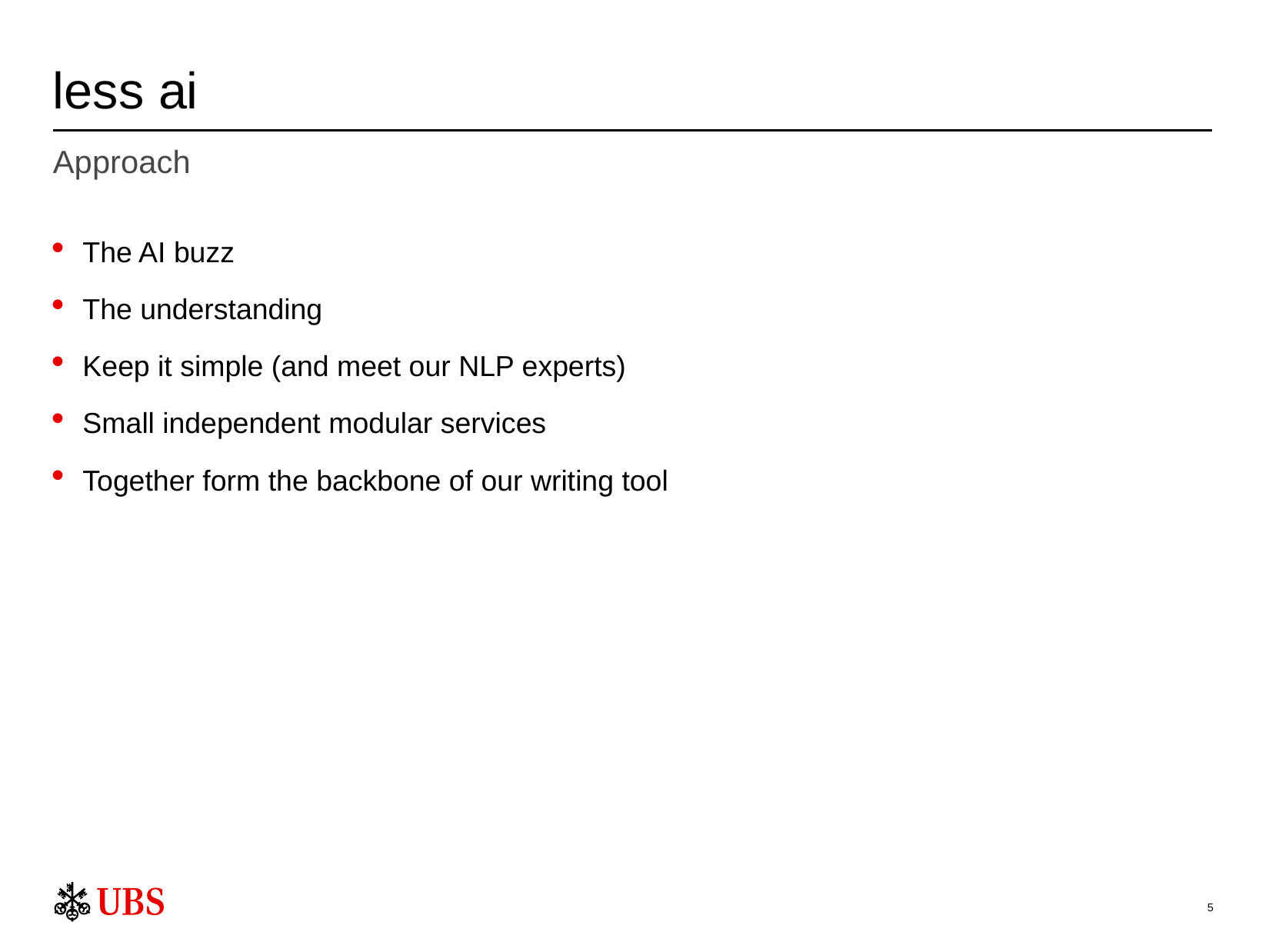

# less ai
Approach
The AI buzz
The understanding
Keep it simple (and meet our NLP experts)
Small independent modular services
Together form the backbone of our writing tool